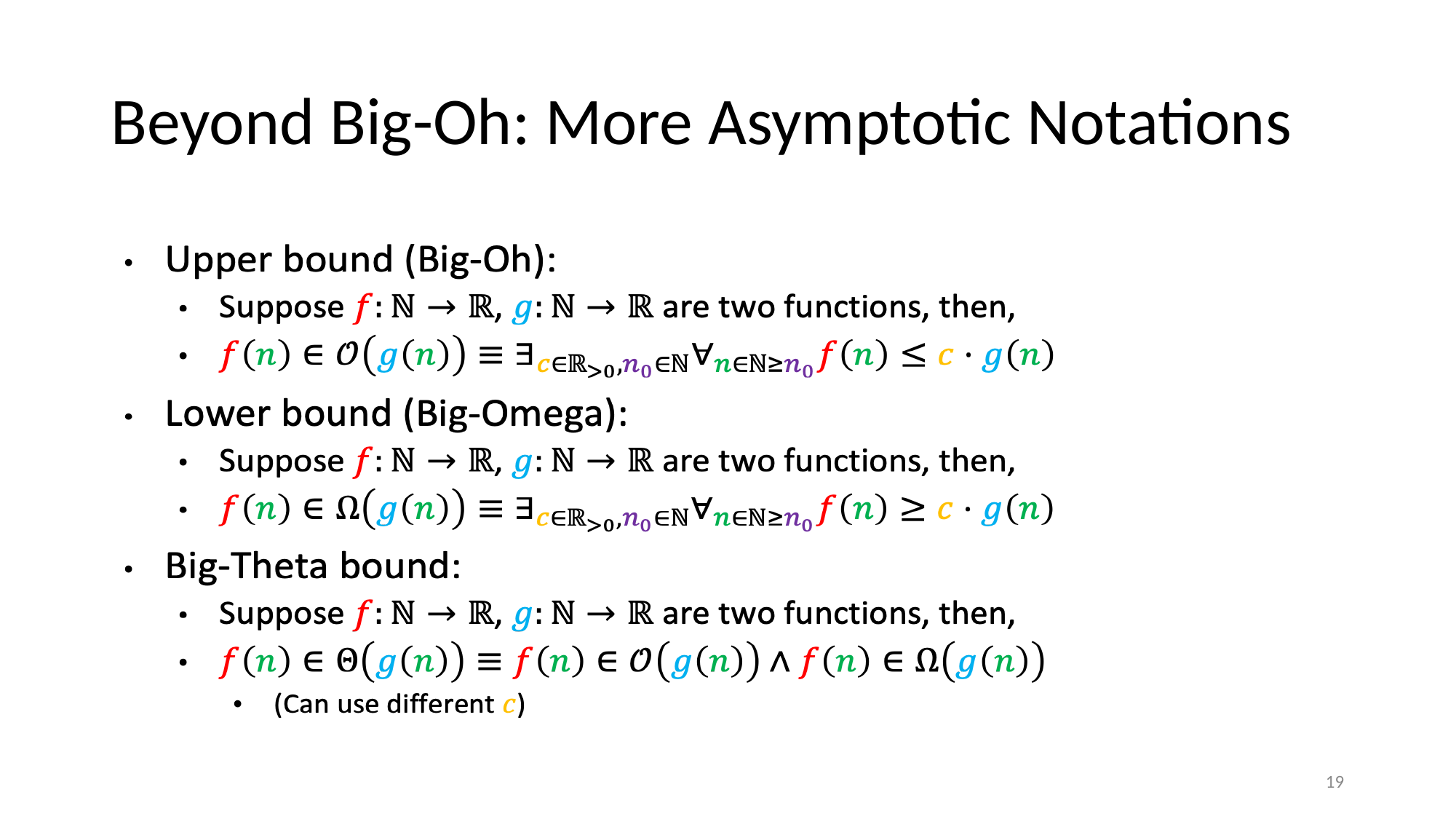

# Beyond Big-Oh: More Asymptotic Notations

19